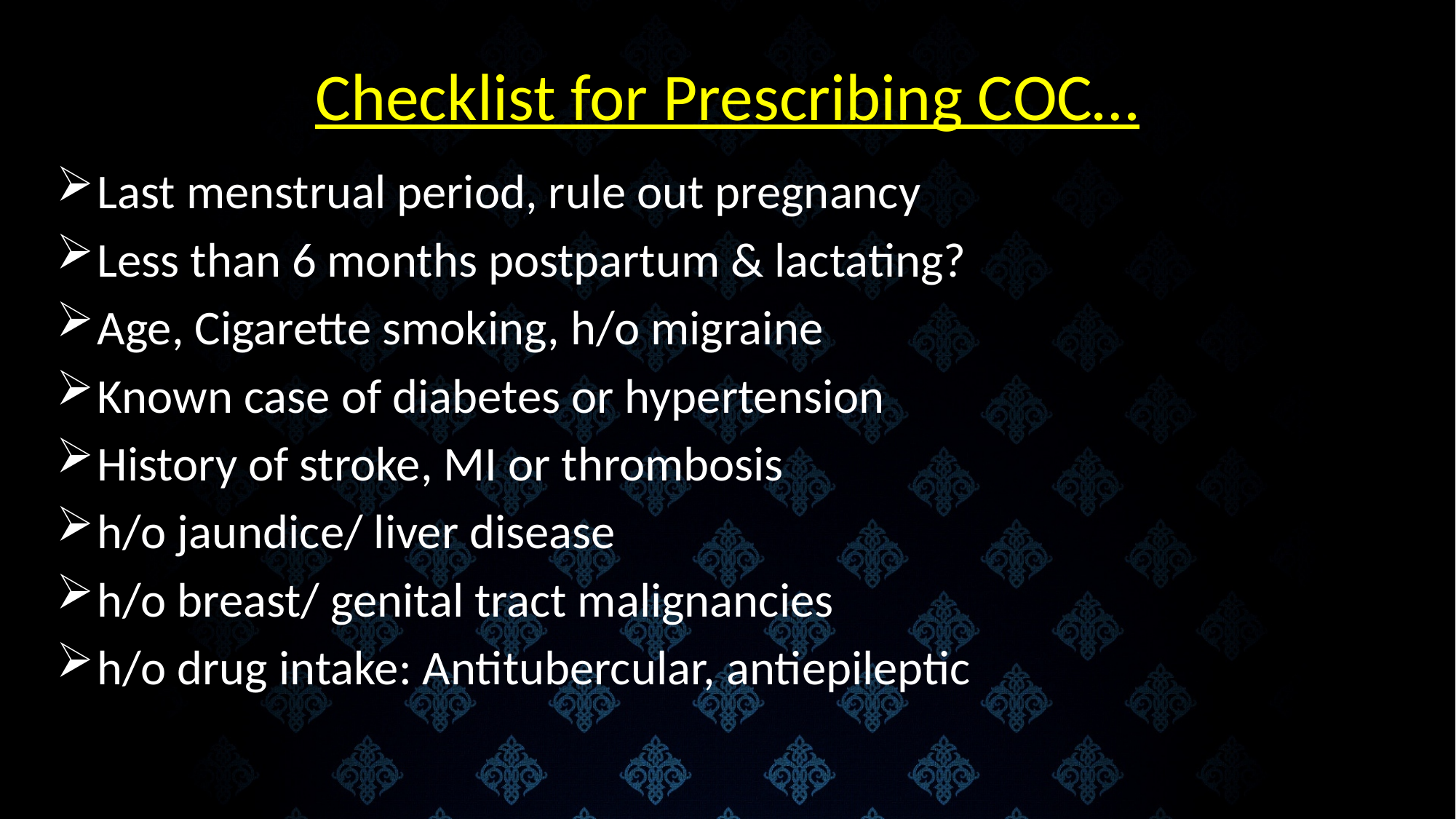

# Checklist for Prescribing COC…
Last menstrual period, rule out pregnancy
Less than 6 months postpartum & lactating?
Age, Cigarette smoking, h/o migraine
Known case of diabetes or hypertension
History of stroke, MI or thrombosis
h/o jaundice/ liver disease
h/o breast/ genital tract malignancies
h/o drug intake: Antitubercular, antiepileptic